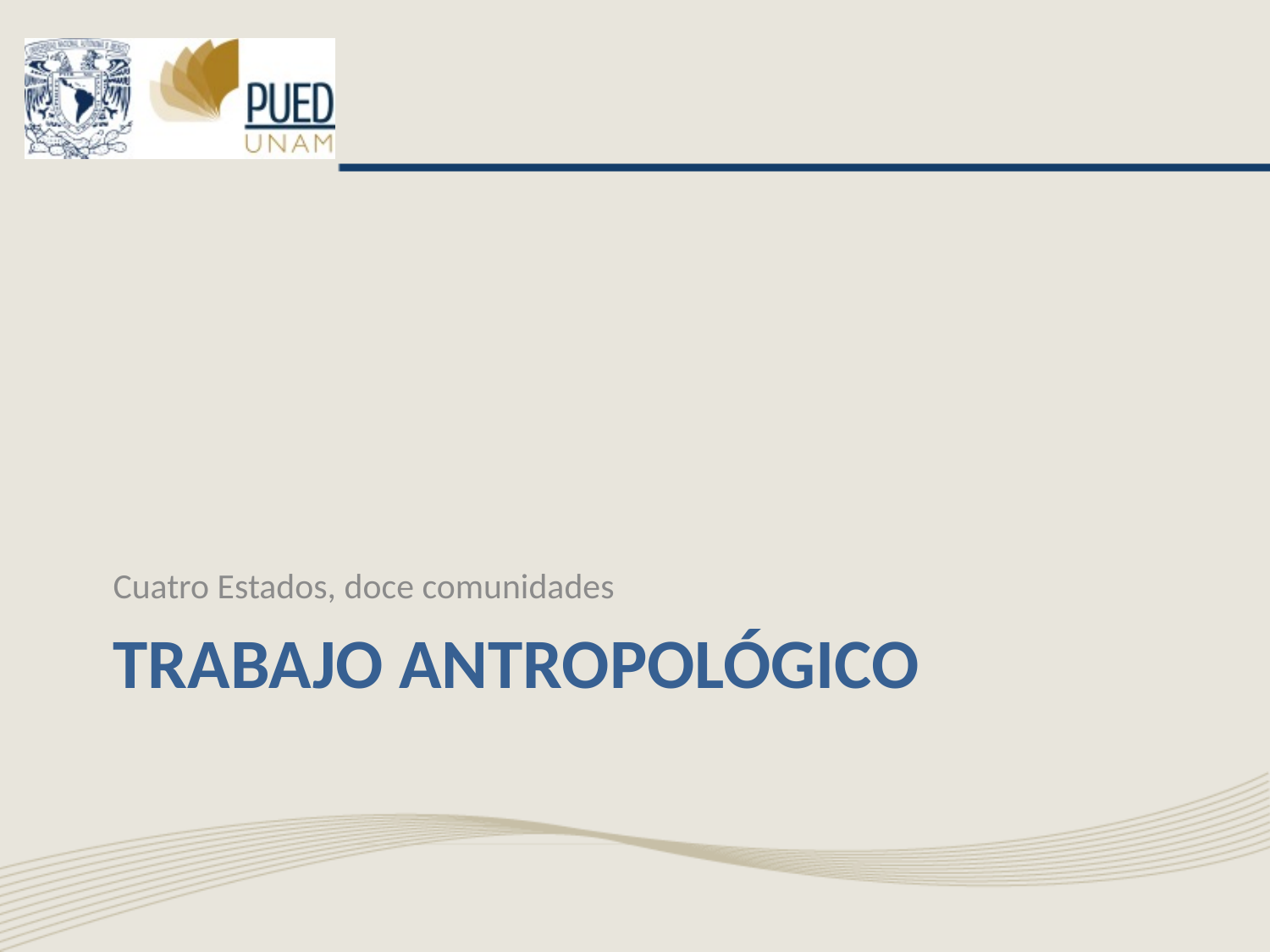

Cuatro Estados, doce comunidades
# Trabajo antropológico